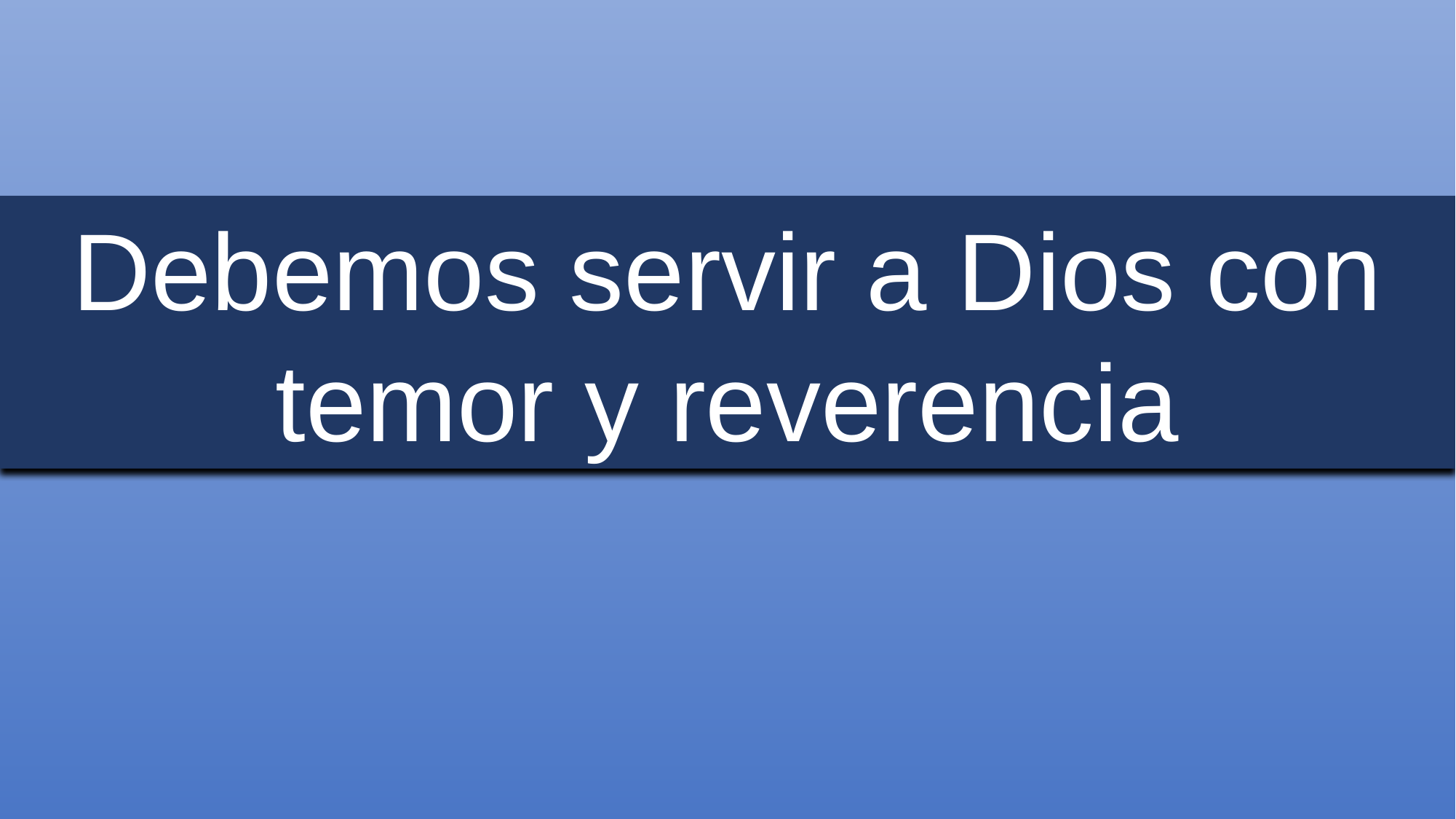

Debemos servir a Dios con temor y reverencia